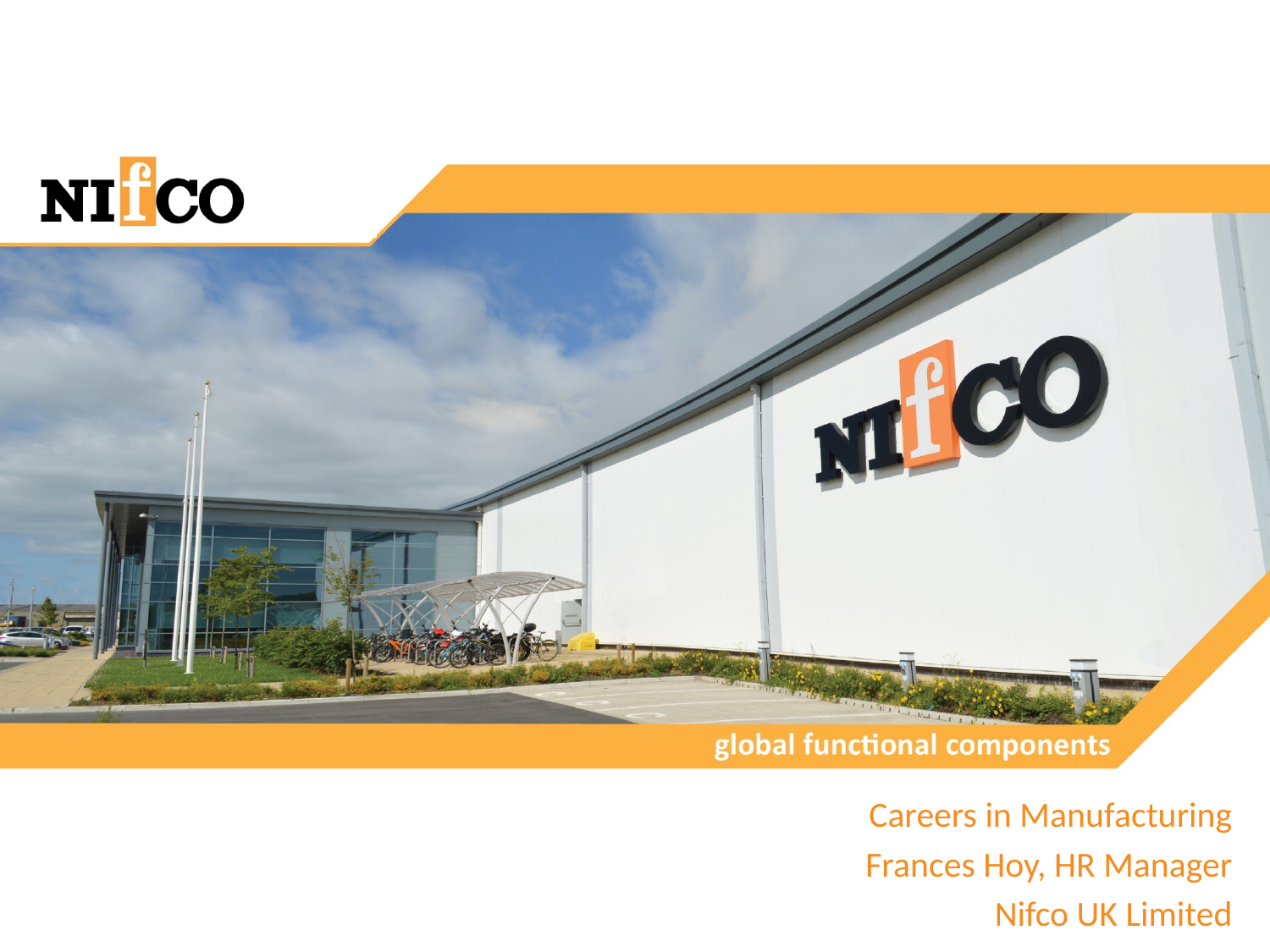

Careers in Manufacturing
Frances Hoy, HR Manager
Nifco UK Limited